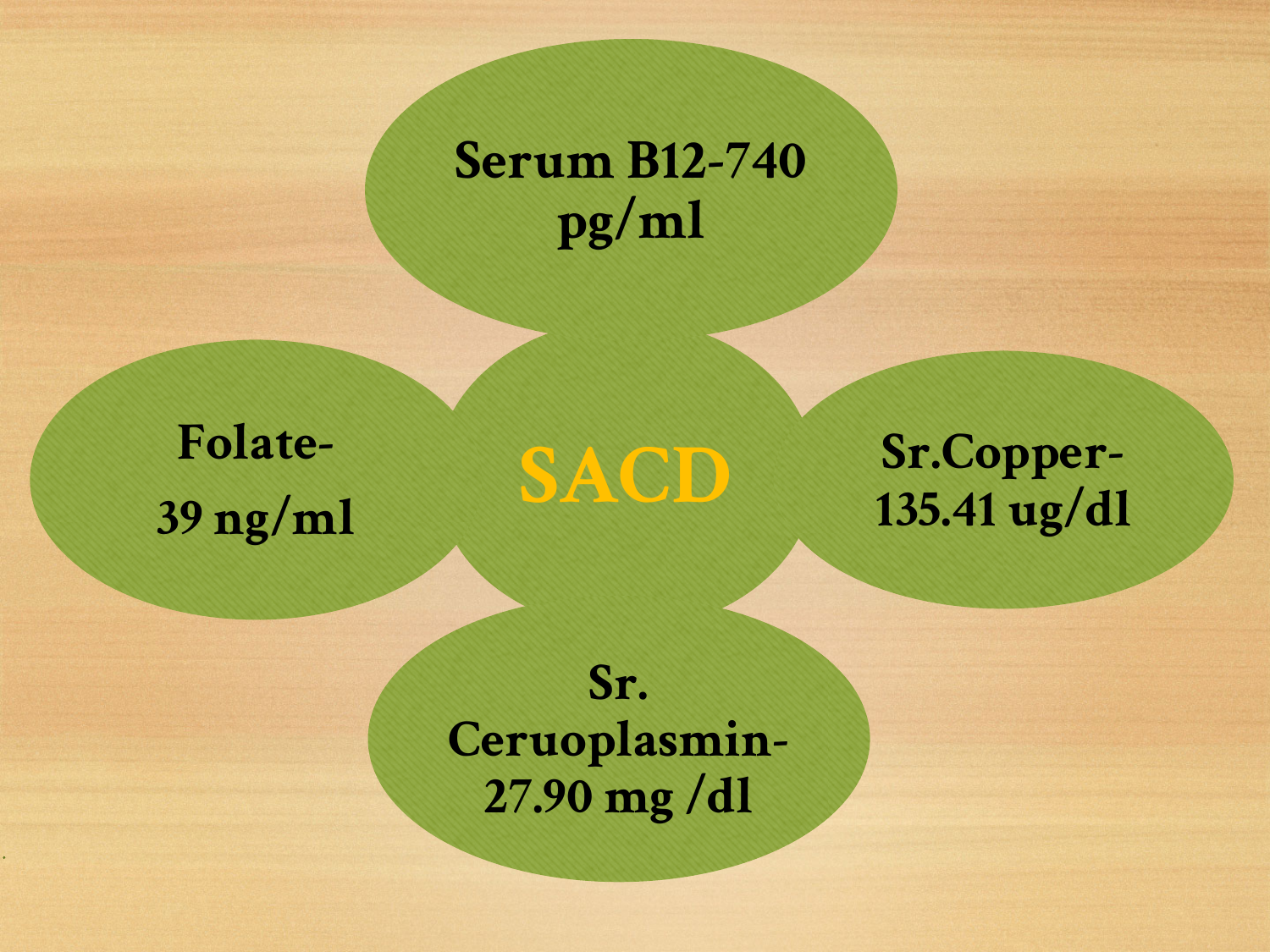

SACD
Serum B12-740 pg/ml
Sr.Copper-135.41 ug/dl
Sr. Ceruoplasmin-27.90 mg /dl
Folate-
39 ng/ml